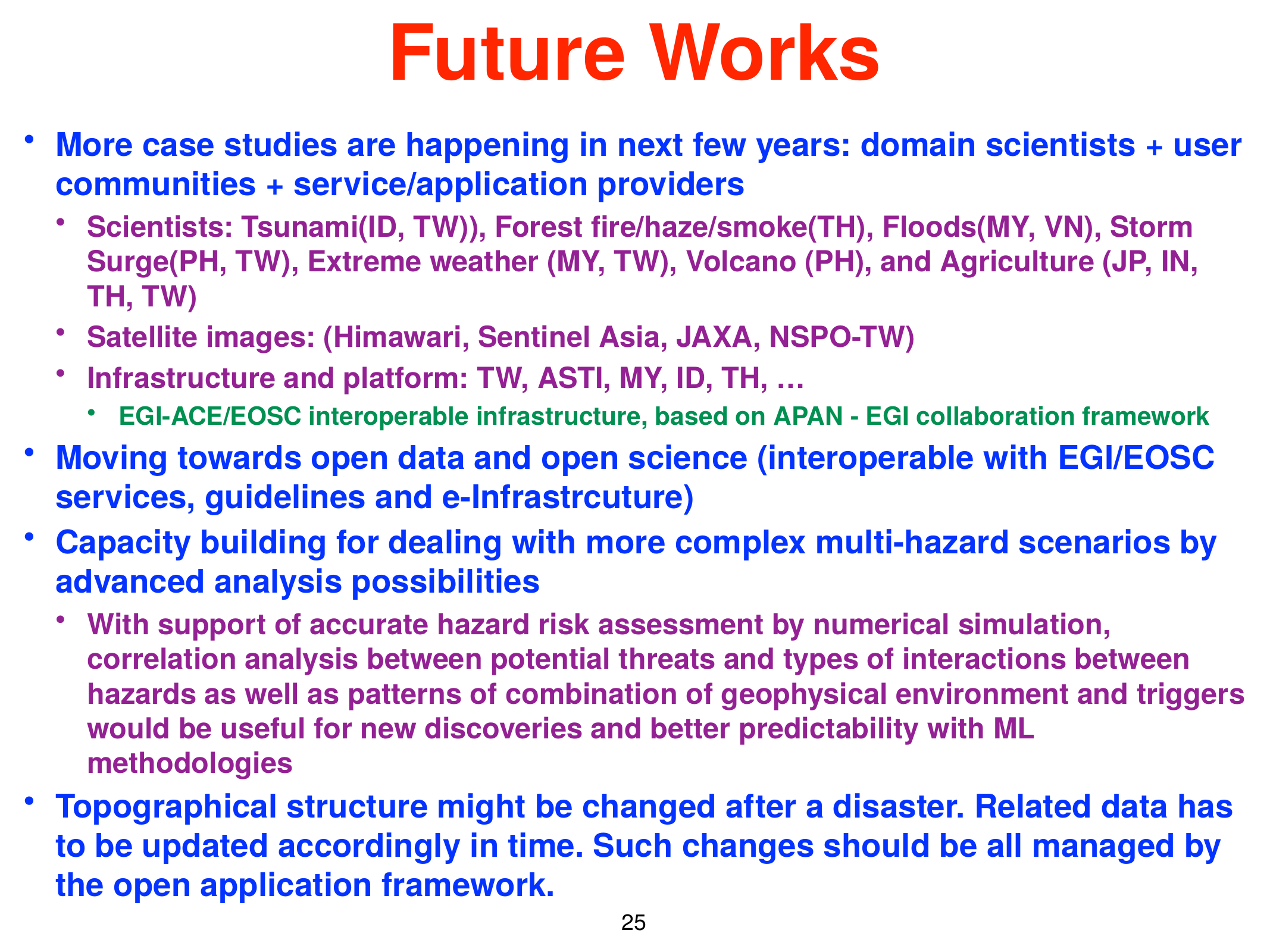

# Future Works
More case studies are happening in next few years: domain scientists + user communities + service/application providers
Scientists: Tsunami(ID, TW)), Forest fire/haze/smoke(TH), Floods(MY, VN), Storm Surge(PH, TW), Extreme weather (MY, TW), Volcano (PH), and Agriculture (JP, IN, TH, TW)
Satellite images: (Himawari, Sentinel Asia, JAXA, NSPO-TW)
Infrastructure and platform: TW, ASTI, MY, ID, TH, …
EGI-ACE/EOSC interoperable infrastructure, based on APAN - EGI collaboration framework
Moving towards open data and open science (interoperable with EGI/EOSC services, guidelines and e-Infrastrcuture)
Capacity building for dealing with more complex multi-hazard scenarios by advanced analysis possibilities
With support of accurate hazard risk assessment by numerical simulation, correlation analysis between potential threats and types of interactions between hazards as well as patterns of combination of geophysical environment and triggers would be useful for new discoveries and better predictability with ML methodologies
Topographical structure might be changed after a disaster. Related data has to be updated accordingly in time. Such changes should be all managed by the open application framework.
25